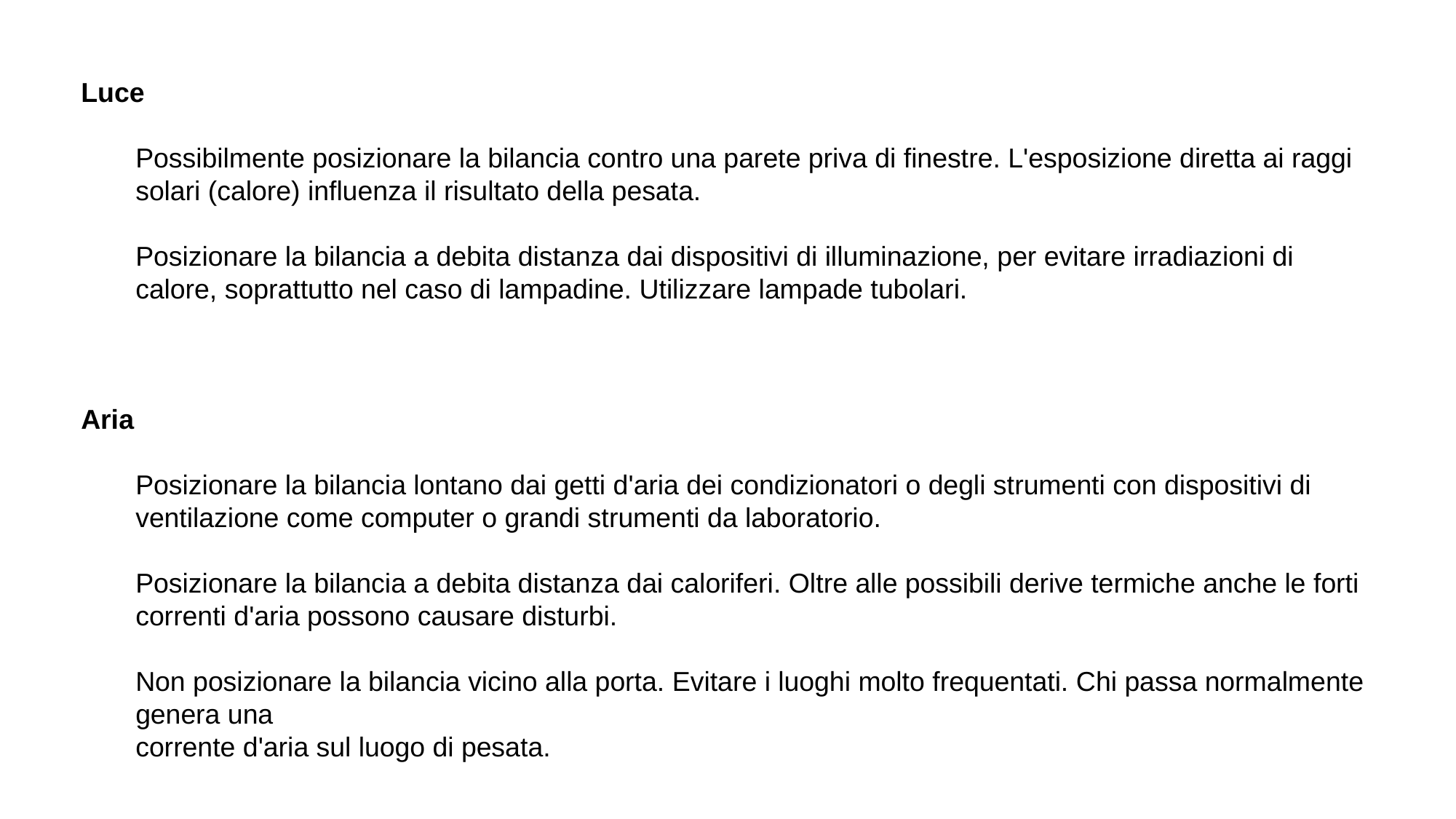

Luce

Possibilmente posizionare la bilancia contro una parete priva di finestre. L'esposizione diretta ai raggi solari (calore) influenza il risultato della pesata.

Posizionare la bilancia a debita distanza dai dispositivi di illuminazione, per evitare irradiazioni di calore, soprattutto nel caso di lampadine. Utilizzare lampade tubolari.
Aria

Posizionare la bilancia lontano dai getti d'aria dei condizionatori o degli strumenti con dispositivi di ventilazione come computer o grandi strumenti da laboratorio.

Posizionare la bilancia a debita distanza dai caloriferi. Oltre alle possibili derive termiche anche le forti correnti d'aria possono causare disturbi.

Non posizionare la bilancia vicino alla porta. Evitare i luoghi molto frequentati. Chi passa normalmente genera una
corrente d'aria sul luogo di pesata.